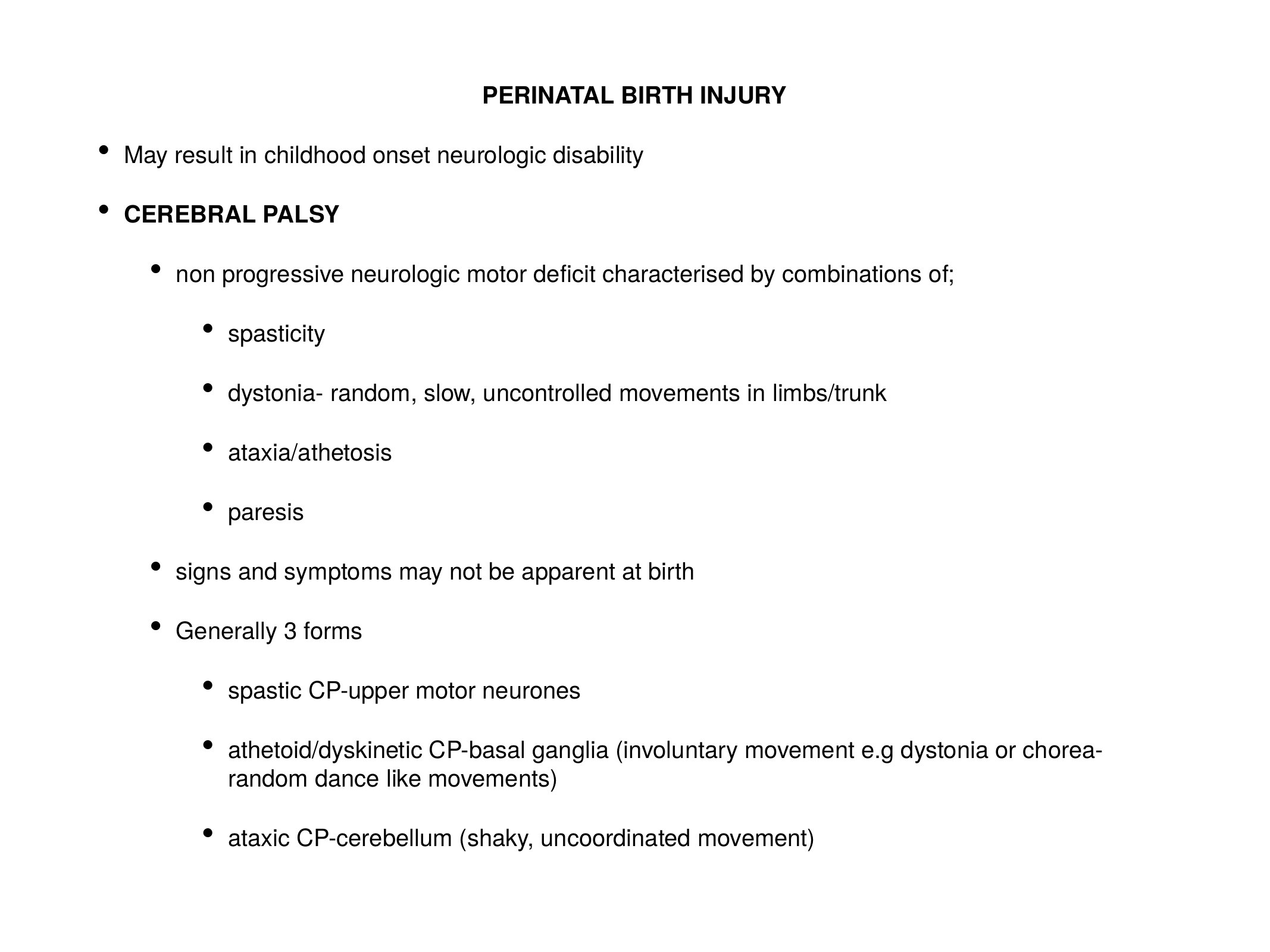

PERINATAL BIRTH INJURY
May result in childhood onset neurologic disability
CEREBRAL PALSY
non progressive neurologic motor deficit characterised by combinations of;
spasticity
dystonia- random, slow, uncontrolled movements in limbs/trunk
ataxia/athetosis
paresis
signs and symptoms may not be apparent at birth
Generally 3 forms
spastic CP-upper motor neurones
athetoid/dyskinetic CP-basal ganglia (involuntary movement e.g dystonia or chorea-random dance like movements)
ataxic CP-cerebellum (shaky, uncoordinated movement)